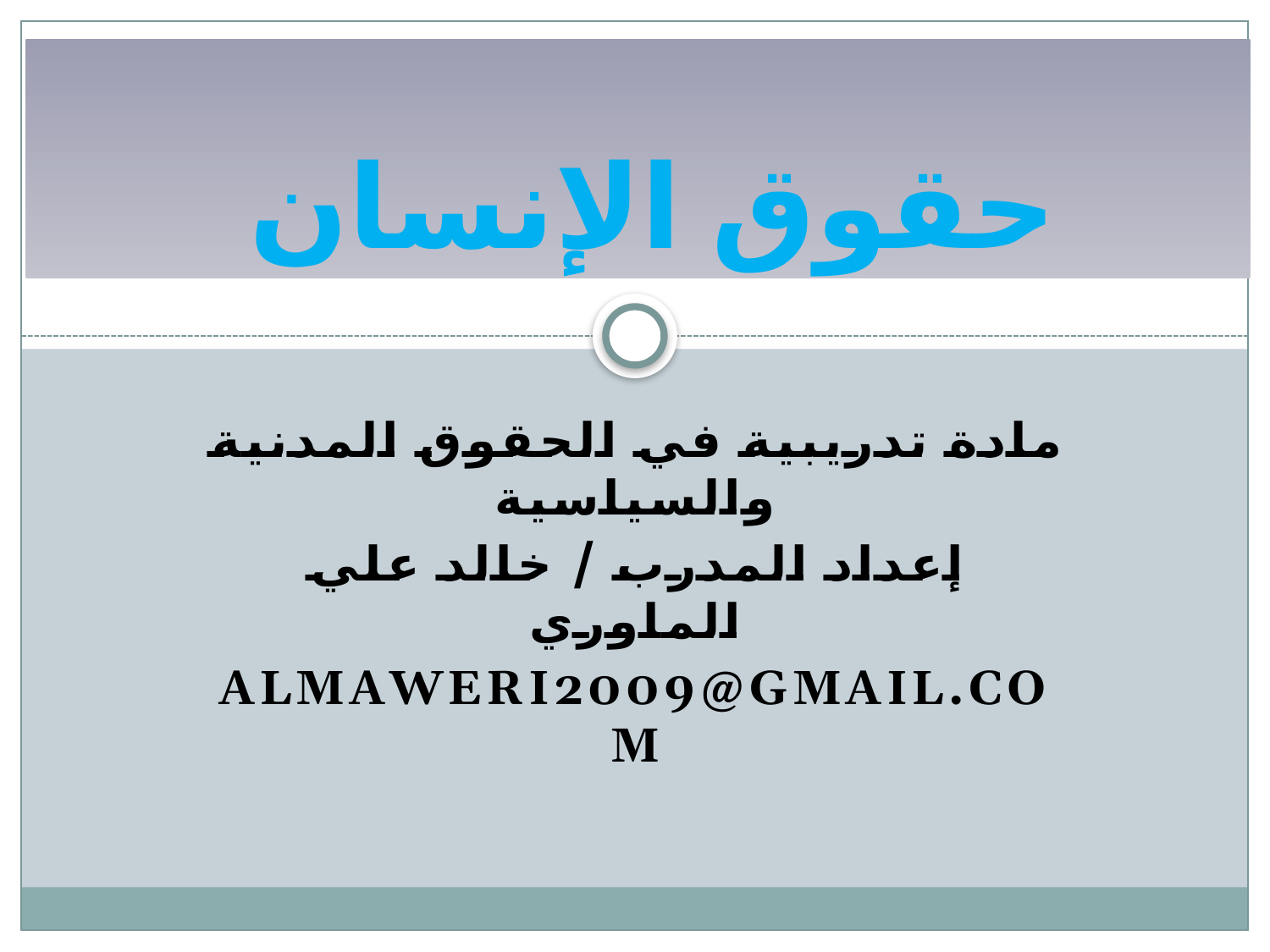

# حقوق الإنسان

مادة تدريبية في الحقوق المدنية والسياسية
إعداد المدرب / خالد علي الماوري
almaweri2009@gmail.com